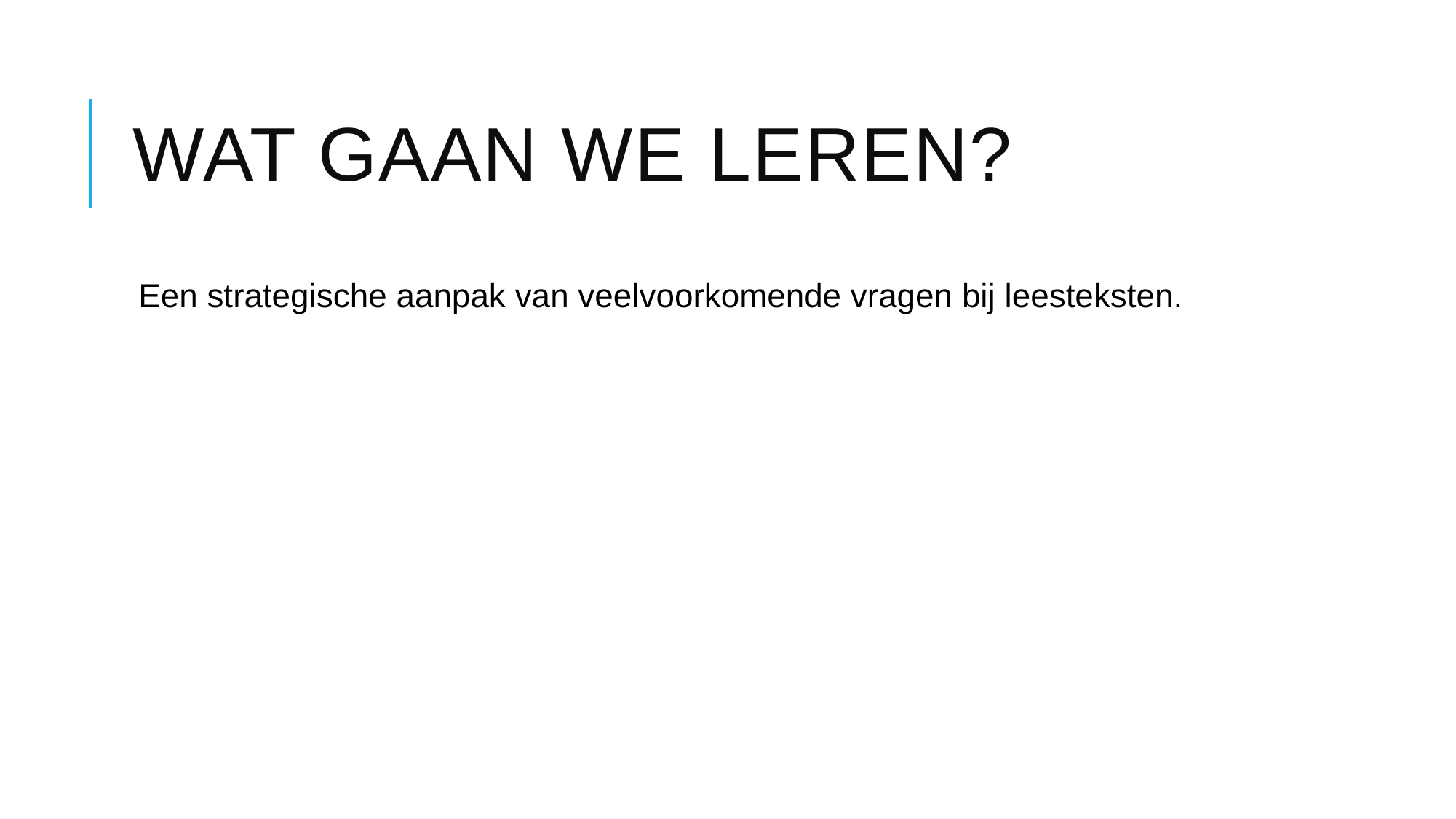

# Wat gaan we leren?
Een strategische aanpak van veelvoorkomende vragen bij leesteksten.